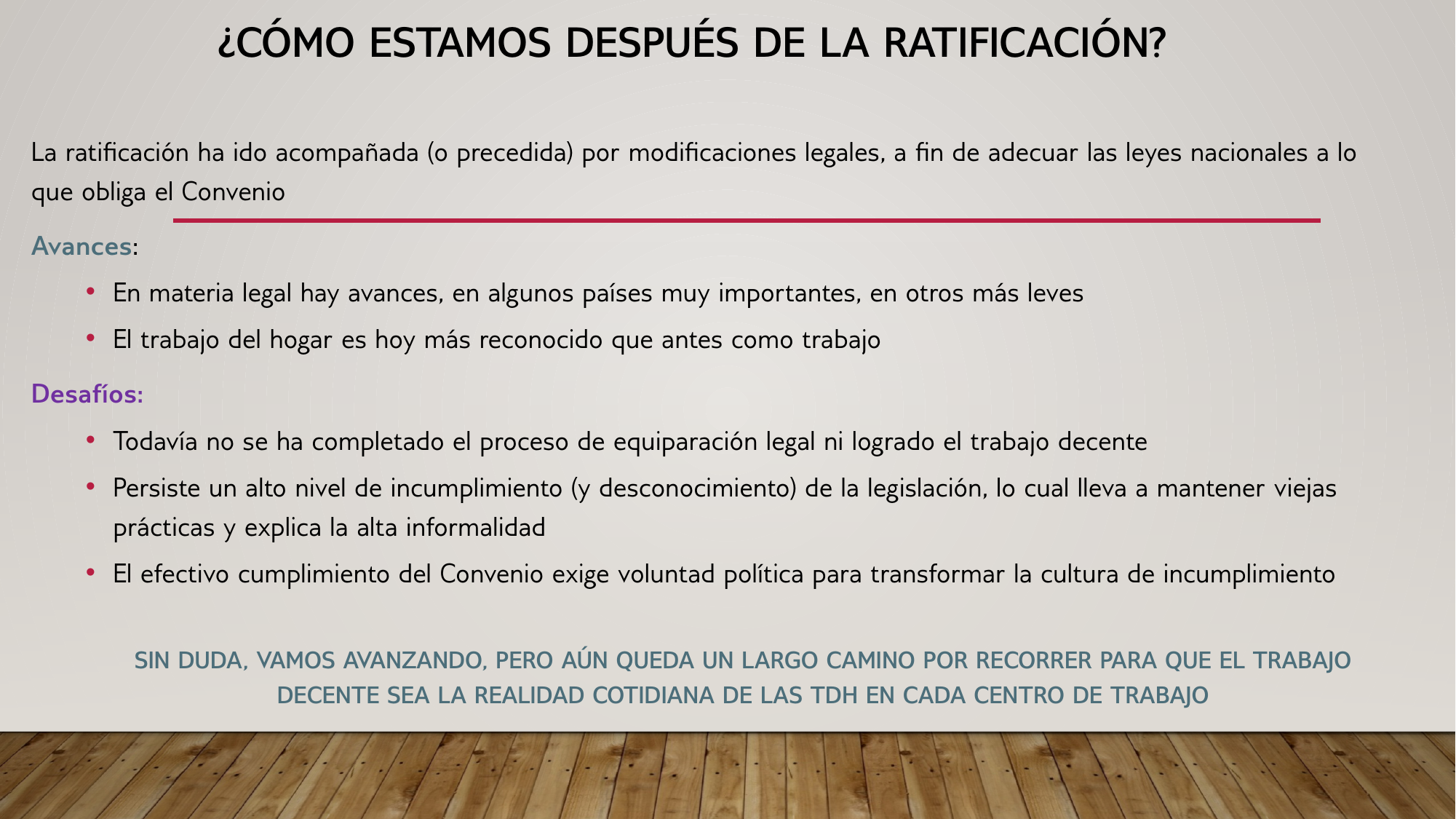

# ¿CÓmo estamos después de la ratificación?
La ratificación ha ido acompañada (o precedida) por modificaciones legales, a fin de adecuar las leyes nacionales a lo que obliga el Convenio
Avances:
En materia legal hay avances, en algunos países muy importantes, en otros más leves
El trabajo del hogar es hoy más reconocido que antes como trabajo
Desafíos:
Todavía no se ha completado el proceso de equiparación legal ni logrado el trabajo decente
Persiste un alto nivel de incumplimiento (y desconocimiento) de la legislación, lo cual lleva a mantener viejas prácticas y explica la alta informalidad
El efectivo cumplimiento del Convenio exige voluntad política para transformar la cultura de incumplimiento

SIN DUDA, VAMOS AVANZANDO, PERO AÚN QUEDA UN LARGO CAMINO POR RECORRER PARA QUE EL TRABAJO DECENTE SEA LA REALIDAD COTIDIANA DE LAS TDH EN CADA CENTRO DE TRABAJO